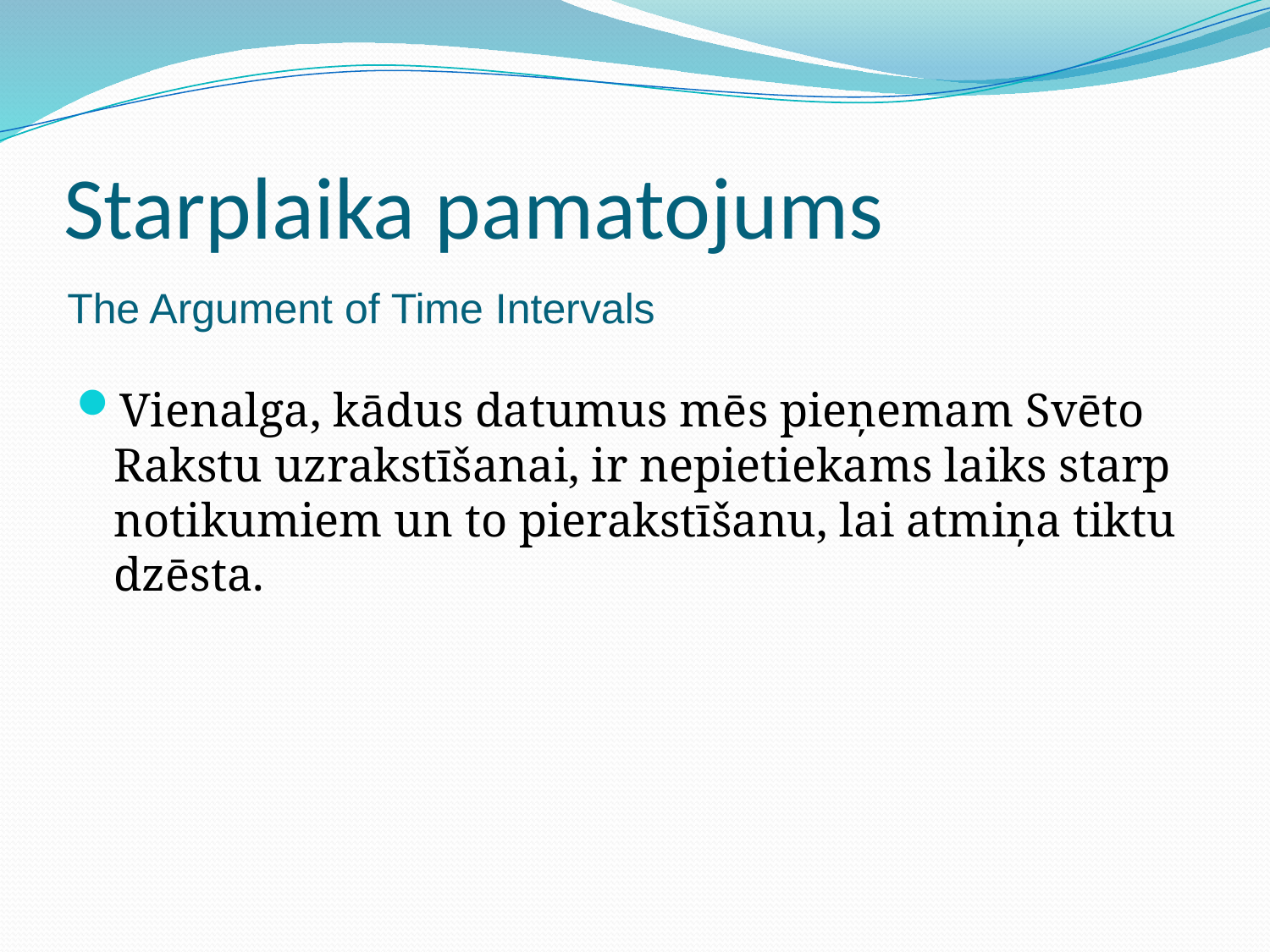

# Starplaika pamatojums
The Argument of Time Intervals
Vienalga, kādus datumus mēs pieņemam Svēto Rakstu uzrakstīšanai, ir nepietiekams laiks starp notikumiem un to pierakstīšanu, lai atmiņa tiktu dzēsta.